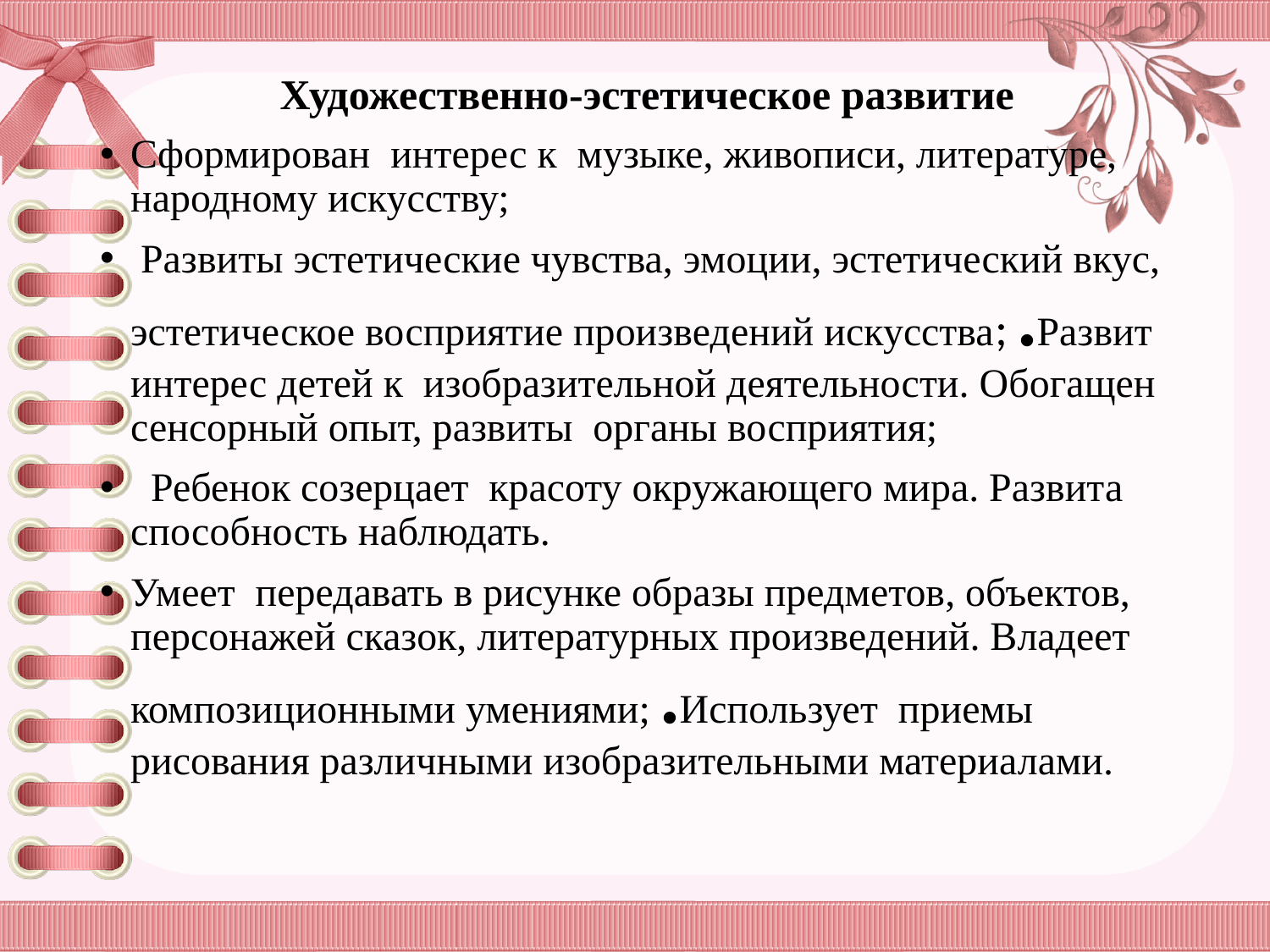

# Художественно-эстетическое развитие
Сформирован  интерес к  музыке, живописи, литературе, народному искусству;
 Развиты эстетические чувства, эмоции, эстетический вкус, эстетическое восприятие произведений искусства; .Развит  интерес детей к  изобразительной деятельности. Обогащен сенсорный опыт, развиты  органы восприятия;
  Ребенок созерцает  красоту окружающего мира. Развита способность наблюдать.
Умеет  передавать в рисунке образы предметов, объектов, персонажей сказок, литературных произведений. Владеет композиционными умениями; .Использует  приемы рисования различными изобразительными материалами.